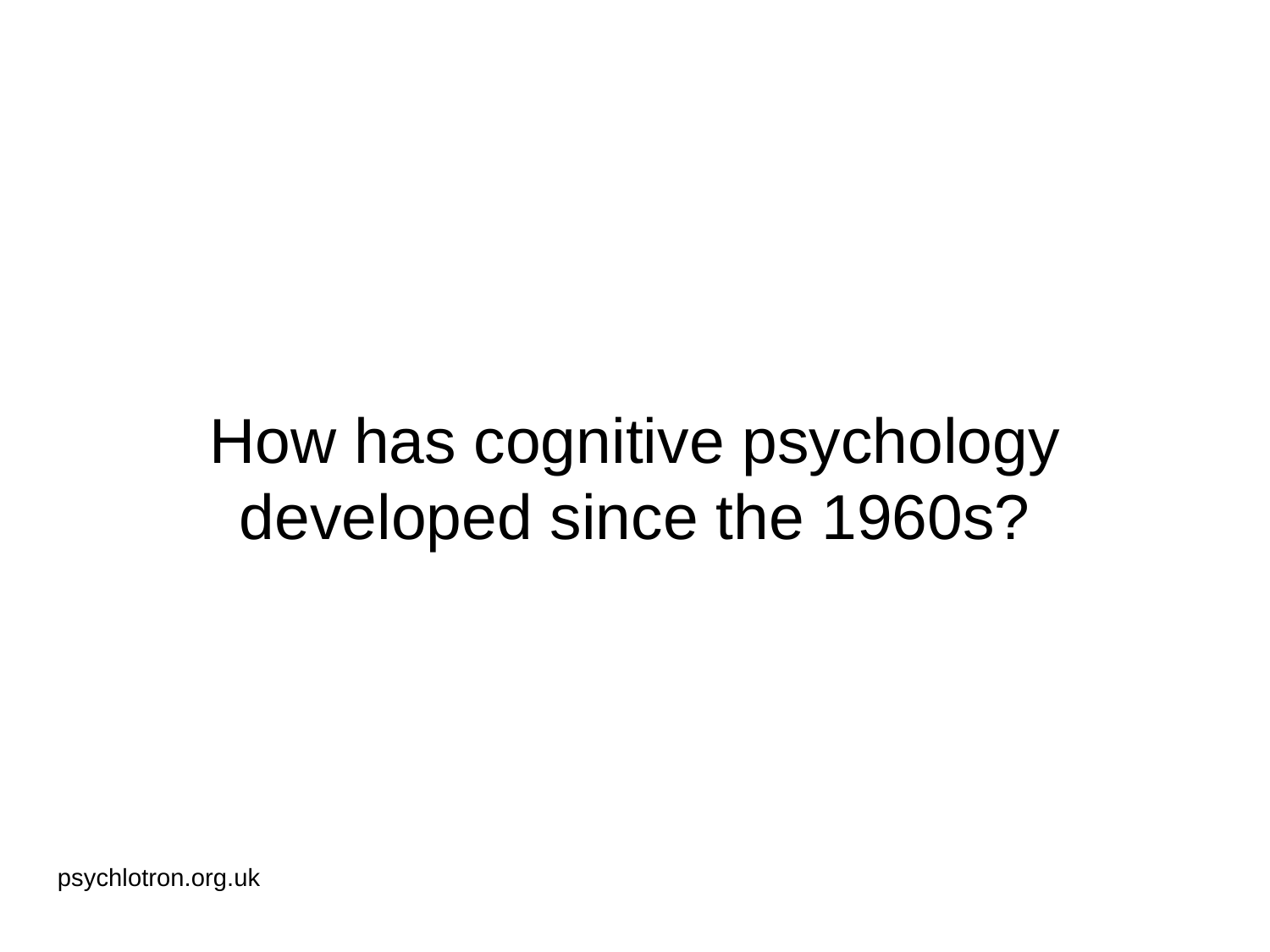

# How has cognitive psychology developed since the 1960s?